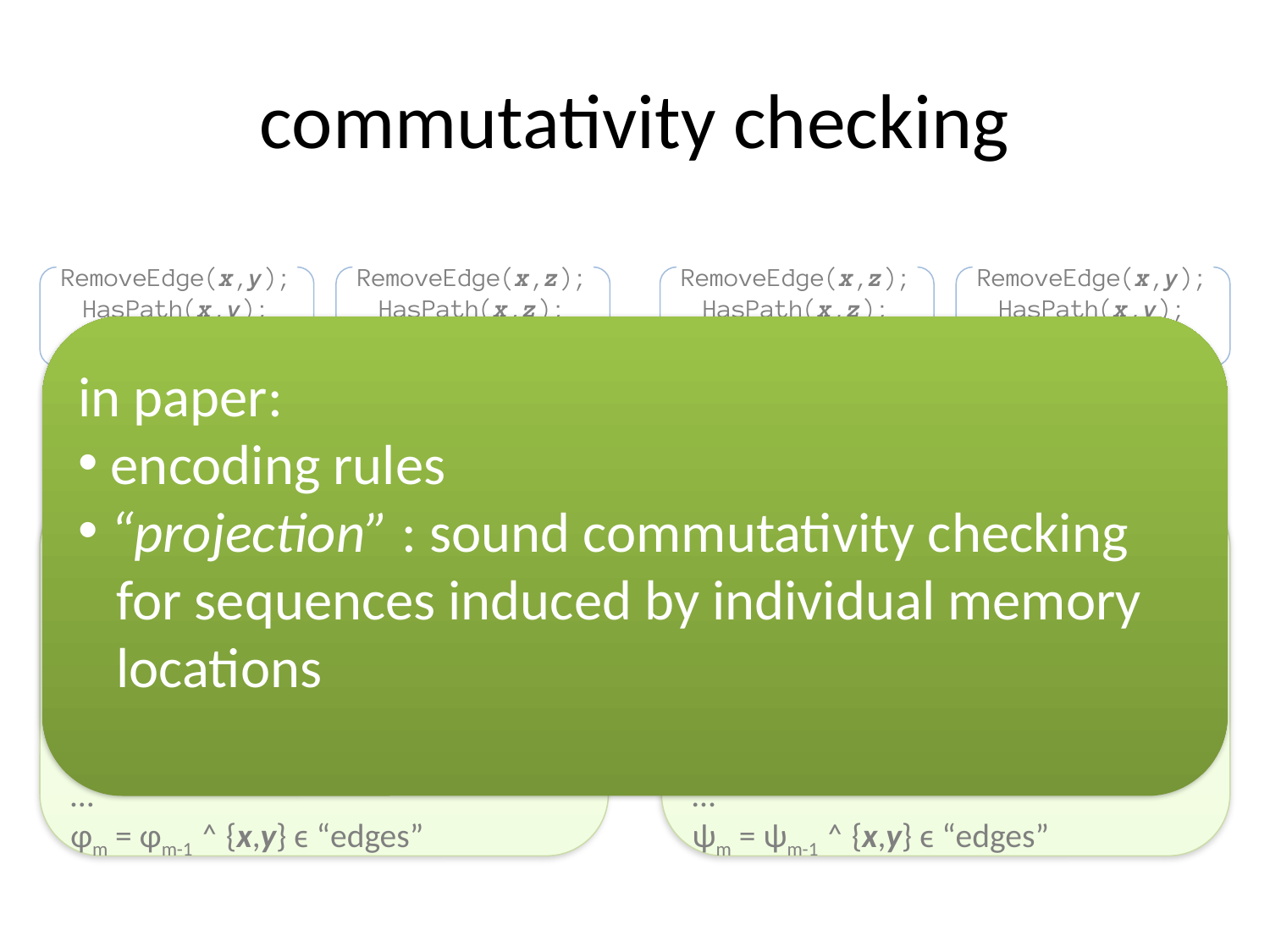

# commutativity checking

 RemoveEdge(x,y); HasPath(x,y); AddEdge(x,y)
 RemoveEdge(x,z); HasPath(x,z); AddEdge(x,z)
∙
 RemoveEdge(x,z); HasPath(x,z); AddEdge(x,z)
 RemoveEdge(x,y); HasPath(x,y); AddEdge(x,y)
∙
in paper:
 encoding rules
 “projection” : sound commutativity checking
   for sequences induced by individual memory
   locations

ψ0 = encode(G)
ψ1 = ψ0 ˄ {x,z} ϵ “edges”
…
ψk = ψk-1 ˄ {x,z} ϵ “edges”
…
ψk+1 = ψk ˄ {x,y} ϵ “edges”
…
ψm = ψm-1 ˄ {x,y} ϵ “edges”

ɸ0 = encode(G)
ɸ1 = ɸ0 ˄ {x,y} ϵ “edges”
…
ɸk = ɸk-1 ˄ {x,y} ϵ “edges”
…
ɸk+1 = ɸk ˄ {x,y} ϵ “edges”
…
ɸm = ɸm-1 ˄ {x,y} ϵ “edges”

test: ¬(ѱ ≡ ɸ)